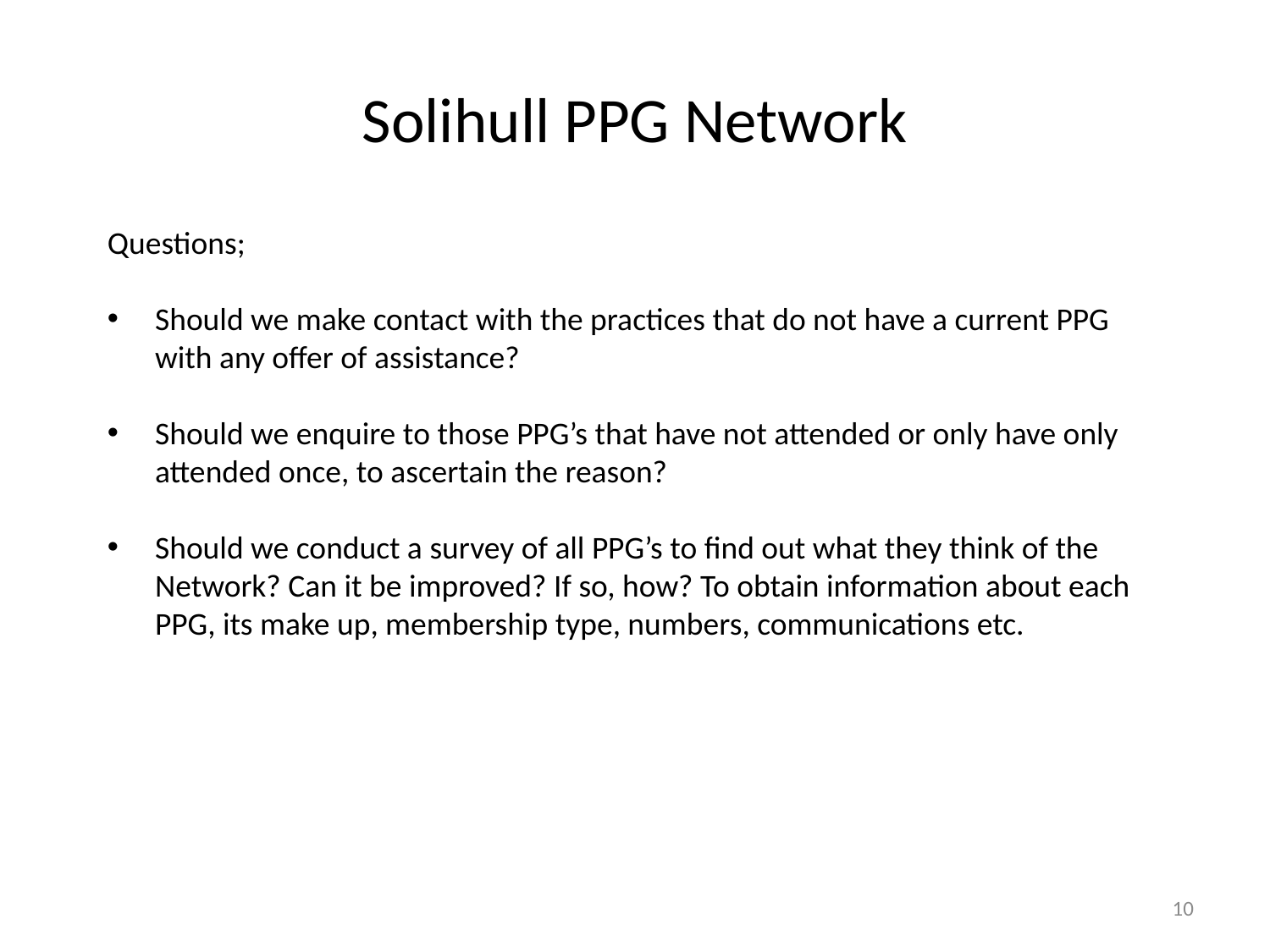

# Solihull PPG Network
Questions;

Should we make contact with the practices that do not have a current PPG with any offer of assistance?

Should we enquire to those PPG’s that have not attended or only have only attended once, to ascertain the reason?

Should we conduct a survey of all PPG’s to find out what they think of the Network? Can it be improved? If so, how? To obtain information about each PPG, its make up, membership type, numbers, communications etc.

10